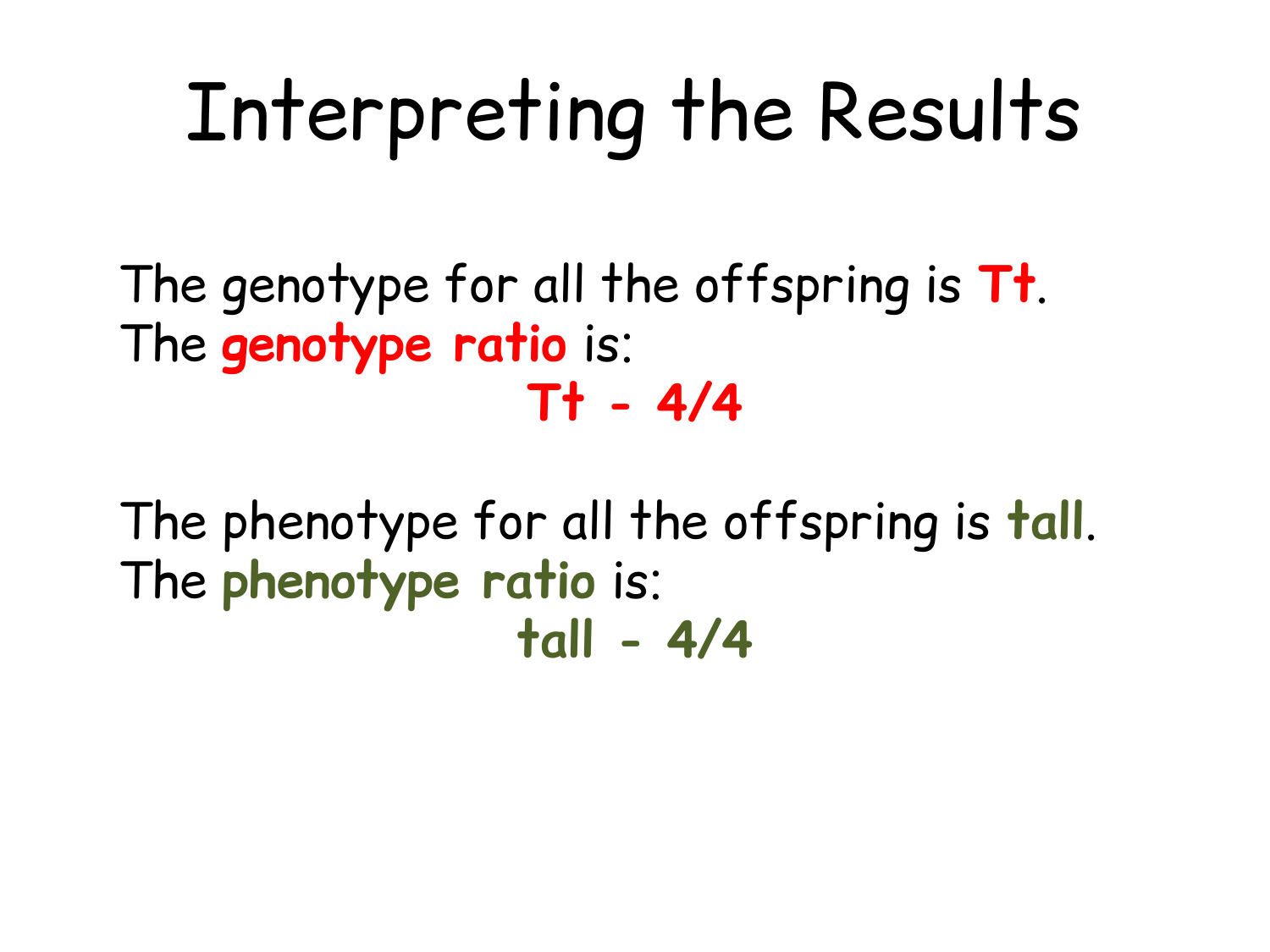

# Interpreting the Results
The genotype for all the offspring is Tt.
The genotype ratio is:
Tt - 4/4

The phenotype for all the offspring is tall.
The phenotype ratio is:
tall - 4/4